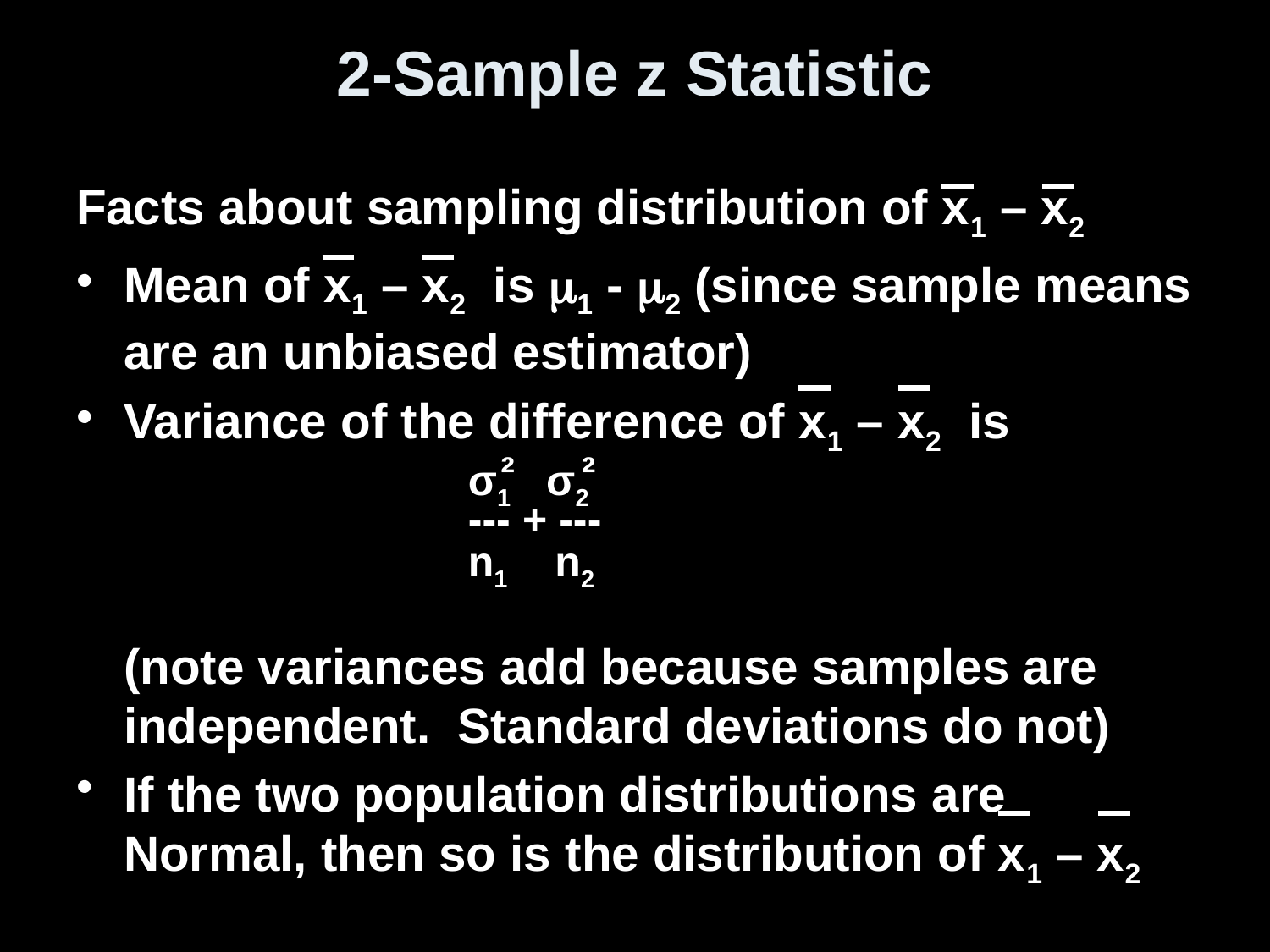

# 2-Sample z Statistic
Facts about sampling distribution of x1 – x2
Mean of x1 – x2  is μ1 - μ2 (since sample means are an unbiased estimator)
Variance of the difference of x1 – x2  is
(note variances add because samples are independent.  Standard deviations do not)
If the two population distributions are Normal, then so is the distribution of x1 – x2
²      ²
σ1   σ2
--- + ---
n1    n2